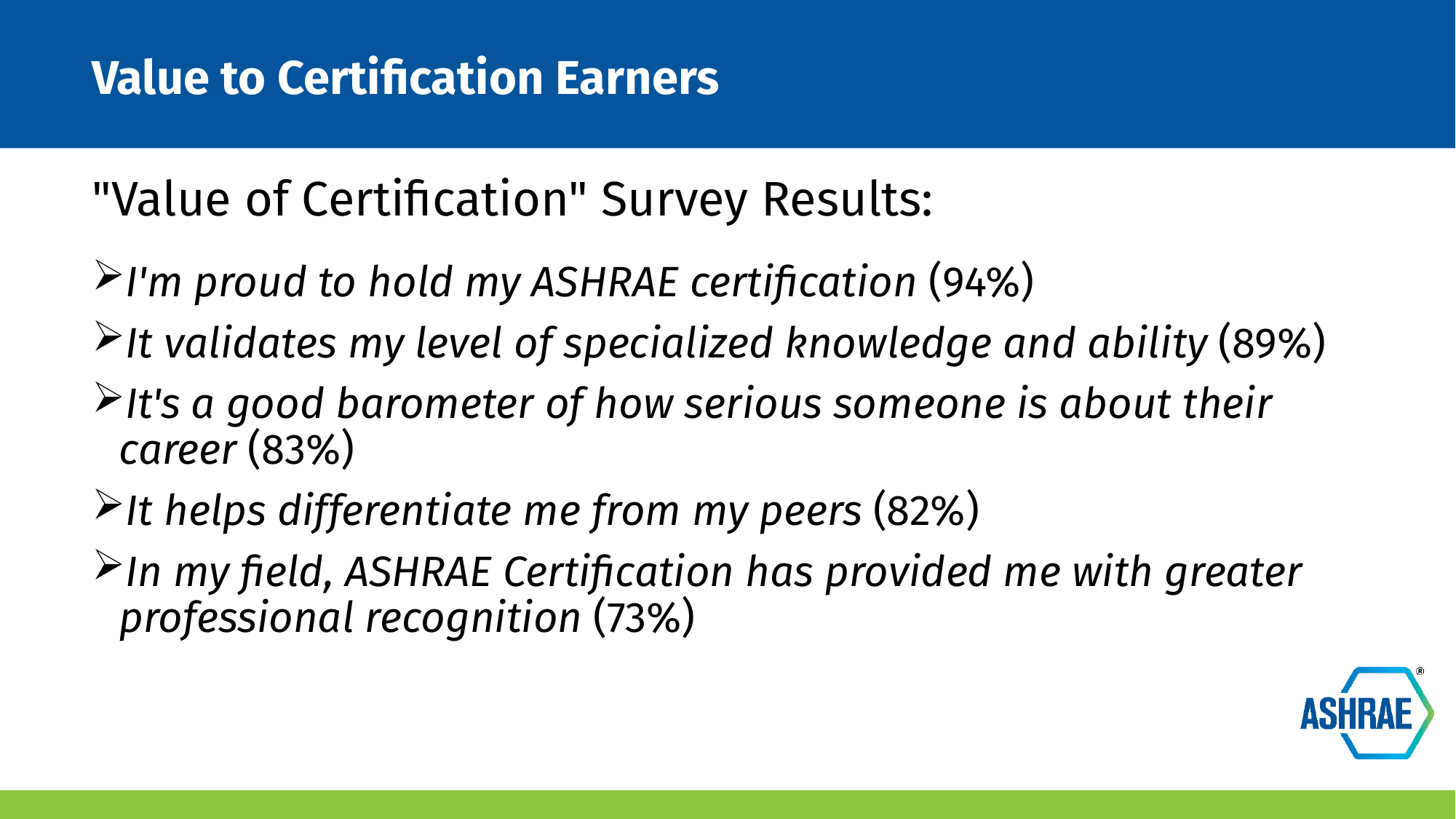

# Value to Certification Earners
"Value of Certification" Survey Results:
I'm proud to hold my ASHRAE certification (94%)
It validates my level of specialized knowledge and ability (89%)
It's a good barometer of how serious someone is about their career (83%)
It helps differentiate me from my peers (82%)
In my field, ASHRAE Certification has provided me with greater professional recognition (73%)